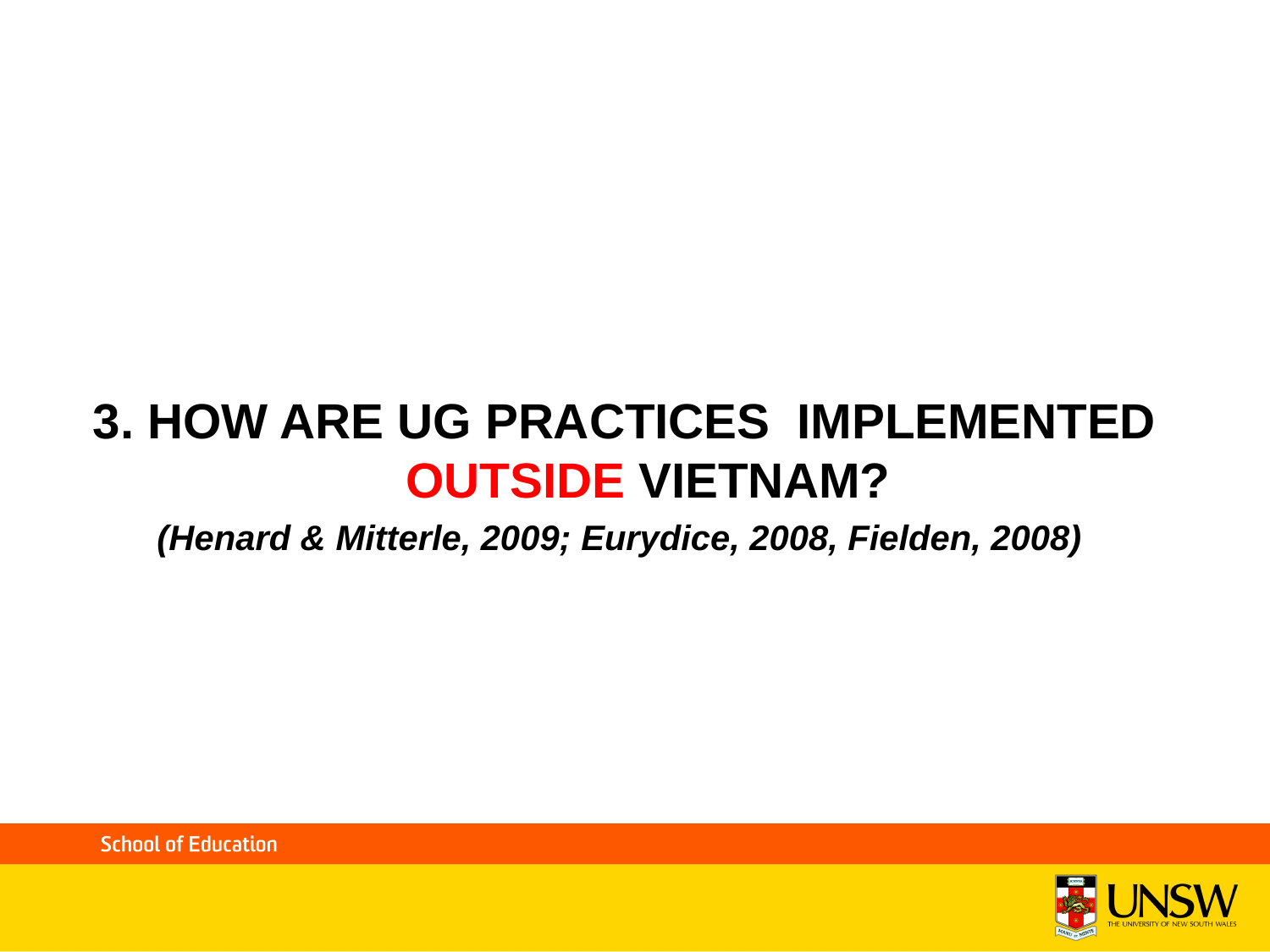

#

3. HOW ARE UG PRACTICES  IMPLEMENTED OUTSIDE VIETNAM?
(Henard & Mitterle, 2009; Eurydice, 2008, Fielden, 2008)